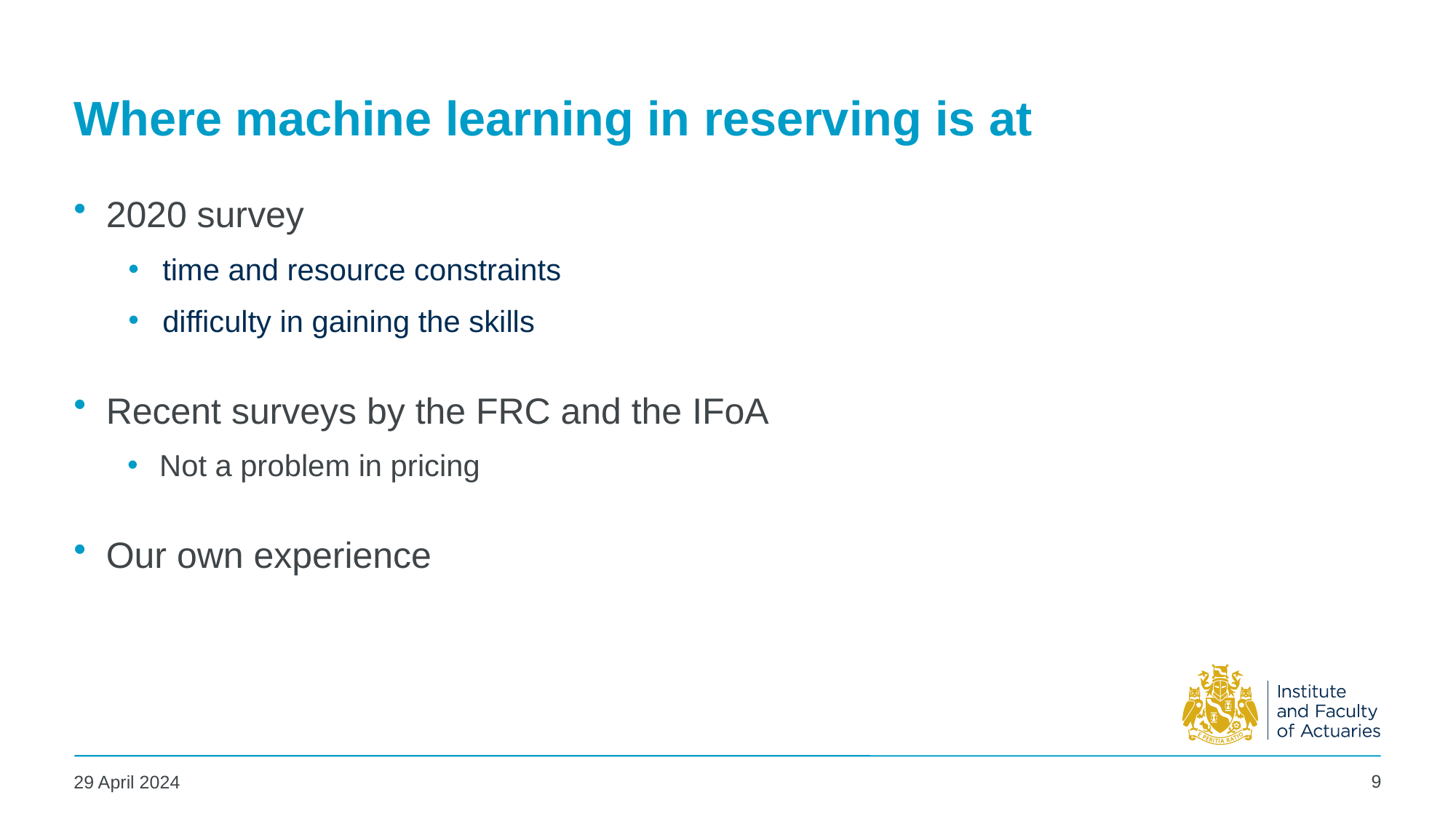

# Where machine learning in reserving is at
2020 survey
time and resource constraints
difficulty in gaining the skills

Recent surveys by the FRC and the IFoA
Not a problem in pricing

Our own experience
9
29 April 2024